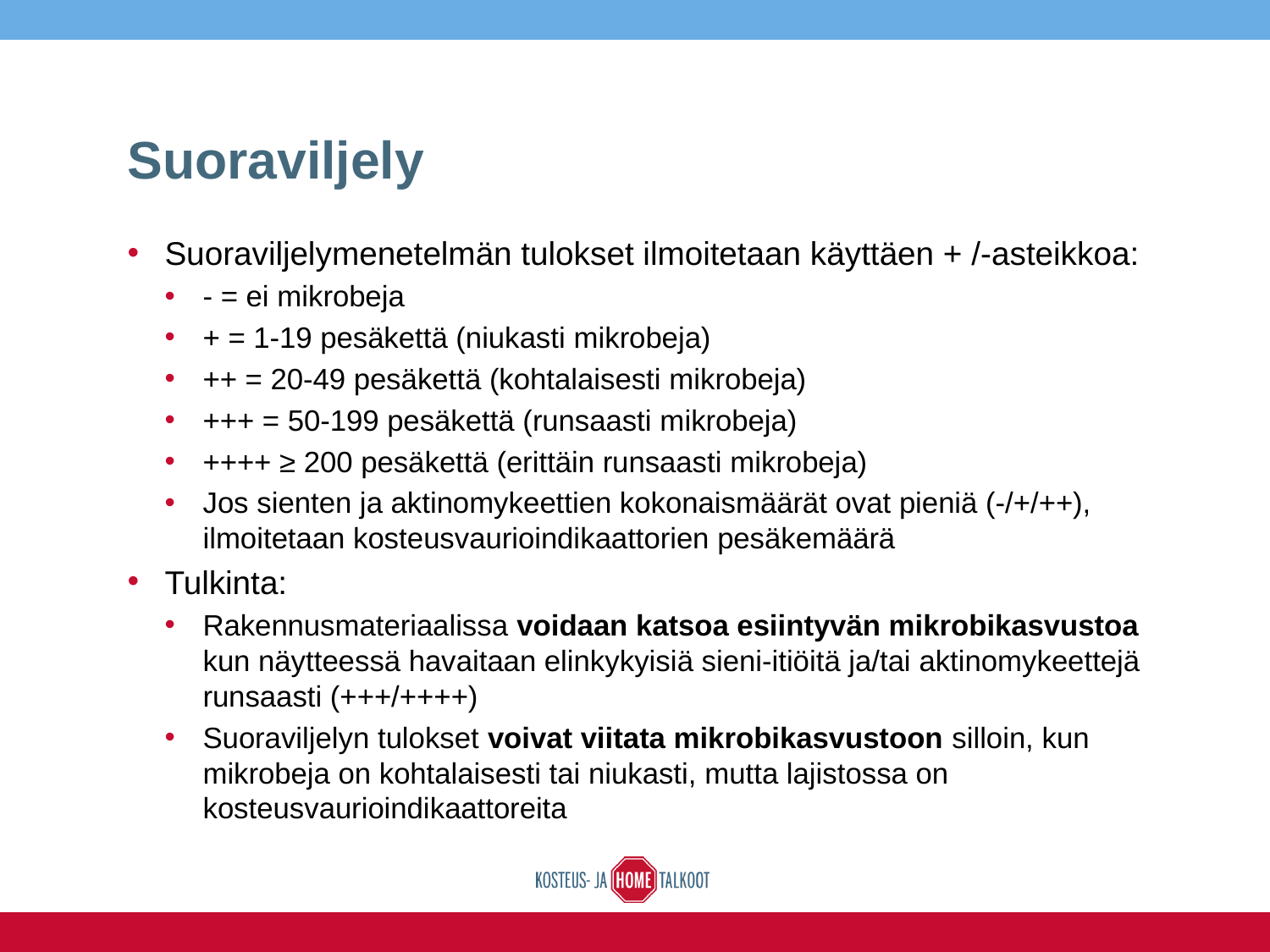

# Suoraviljely
Suoraviljelymenetelmän tulokset ilmoitetaan käyttäen + /-asteikkoa:
- = ei mikrobeja
+ = 1-19 pesäkettä (niukasti mikrobeja)
++ = 20-49 pesäkettä (kohtalaisesti mikrobeja)
+++ = 50-199 pesäkettä (runsaasti mikrobeja)
++++ ≥ 200 pesäkettä (erittäin runsaasti mikrobeja)
Jos sienten ja aktinomykeettien kokonaismäärät ovat pieniä (-/+/++), ilmoitetaan kosteusvaurioindikaattorien pesäkemäärä
Tulkinta:
Rakennusmateriaalissa voidaan katsoa esiintyvän mikrobikasvustoa kun näytteessä havaitaan elinkykyisiä sieni-itiöitä ja/tai aktinomykeettejä runsaasti (+++/++++)
Suoraviljelyn tulokset voivat viitata mikrobikasvustoon silloin, kun mikrobeja on kohtalaisesti tai niukasti, mutta lajistossa on kosteusvaurioindikaattoreita